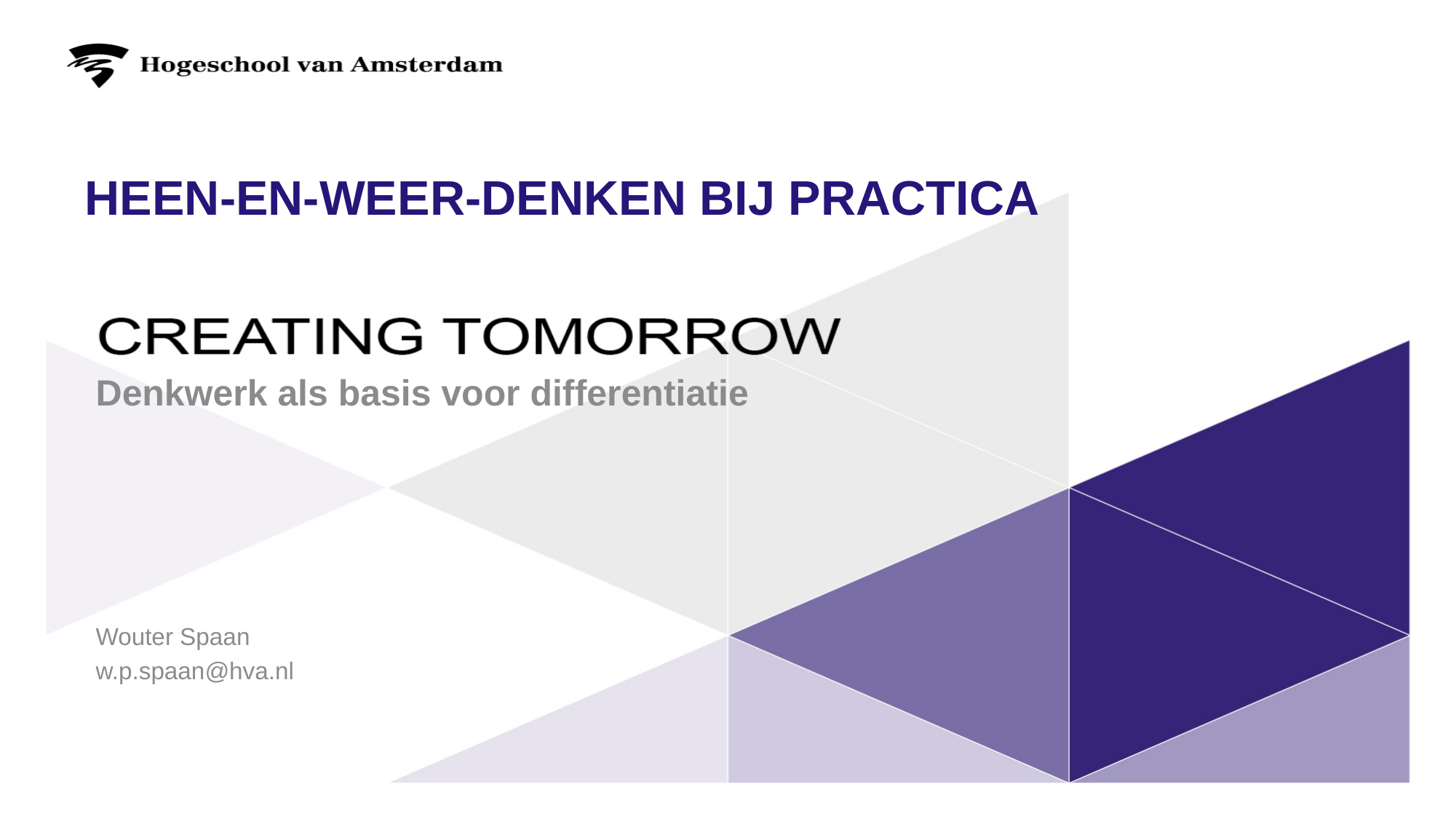

# Heen-en-weer-denken bij practica
Denkwerk als basis voor differentiatie

Wouter Spaan
w.p.spaan@hva.nl
1